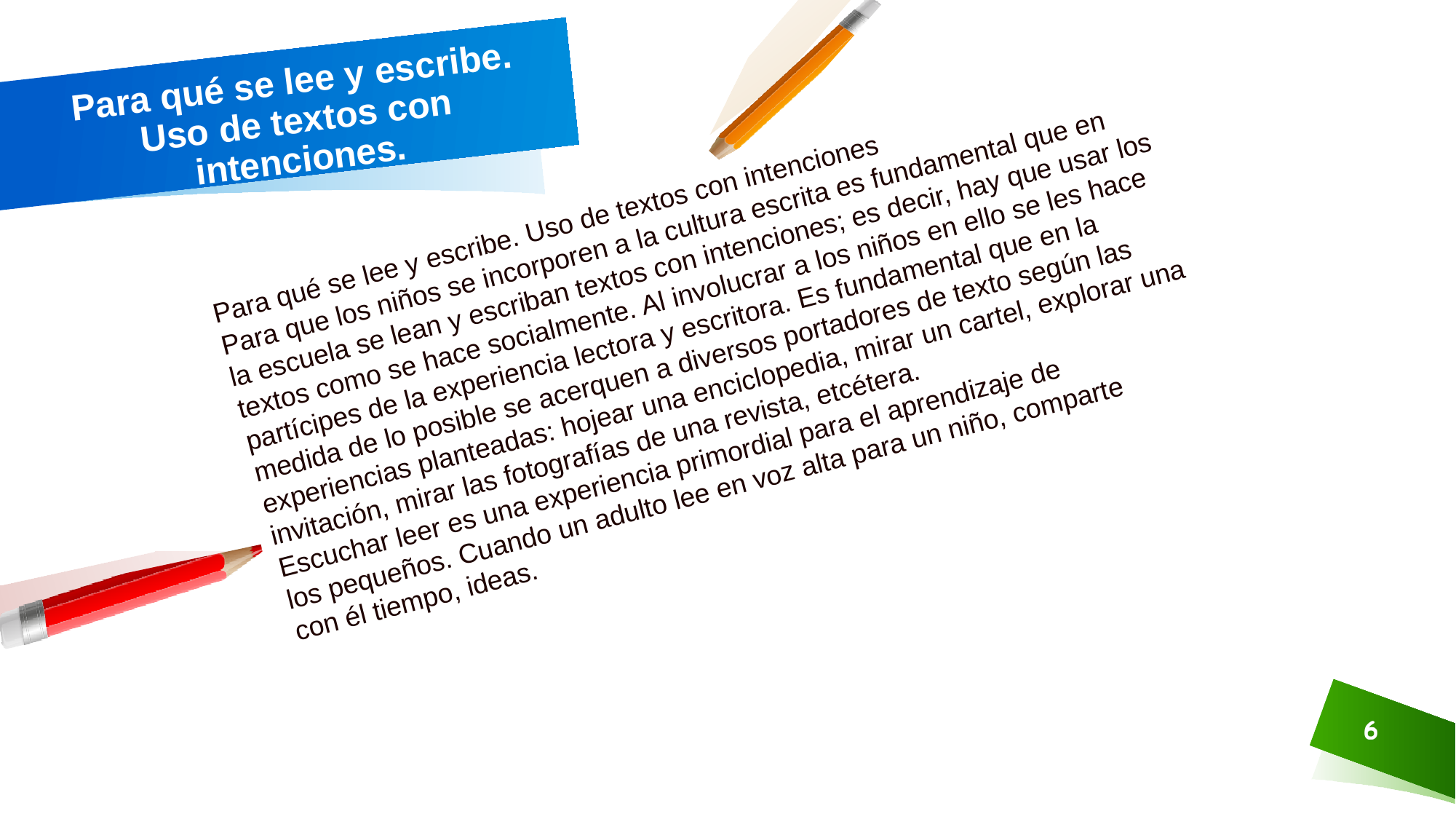

# Para qué se lee y escribe. Uso de textos con intenciones.
Para qué se lee y escribe. Uso de textos con intenciones
Para que los niños se incorporen a la cultura escrita es fundamental que en
la escuela se lean y escriban textos con intenciones; es decir, hay que usar los
textos como se hace socialmente. Al involucrar a los niños en ello se les hace
partícipes de la experiencia lectora y escritora. Es fundamental que en la
medida de lo posible se acerquen a diversos portadores de texto según las
experiencias planteadas: hojear una enciclopedia, mirar un cartel, explorar una
invitación, mirar las fotografías de una revista, etcétera.
Escuchar leer es una experiencia primordial para el aprendizaje de
los pequeños. Cuando un adulto lee en voz alta para un niño, comparte
con él tiempo, ideas.
6